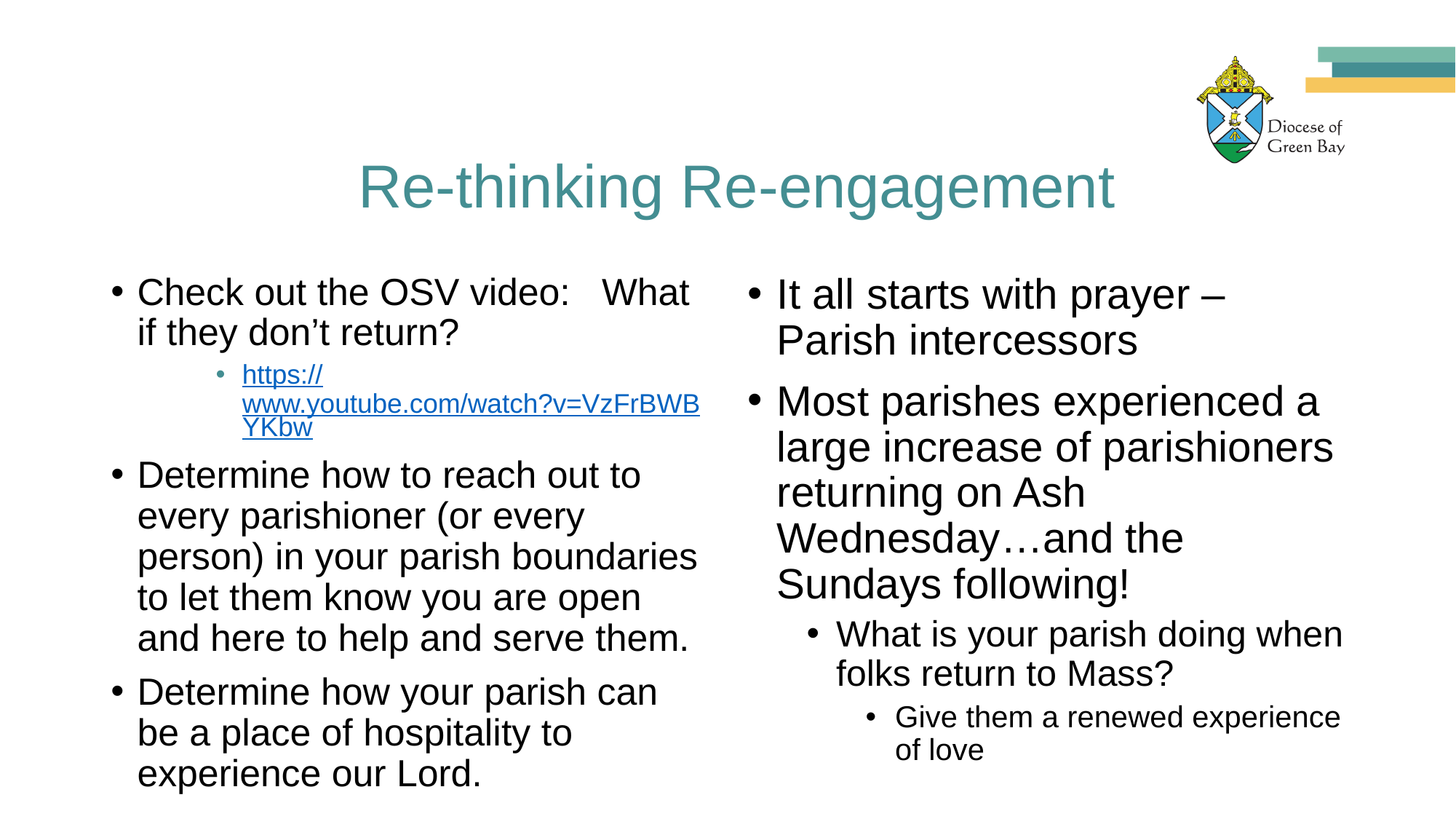

# Re-thinking Re-engagement
Check out the OSV video:   What if they don’t return?
https://www.youtube.com/watch?v=VzFrBWBYKbw
Determine how to reach out to every parishioner (or every person) in your parish boundaries to let them know you are open and here to help and serve them.
Determine how your parish can be a place of hospitality to experience our Lord.
It all starts with prayer –     Parish intercessors
Most parishes experienced a large increase of parishioners returning on Ash Wednesday…and the Sundays following!
What is your parish doing when folks return to Mass?
Give them a renewed experience of love